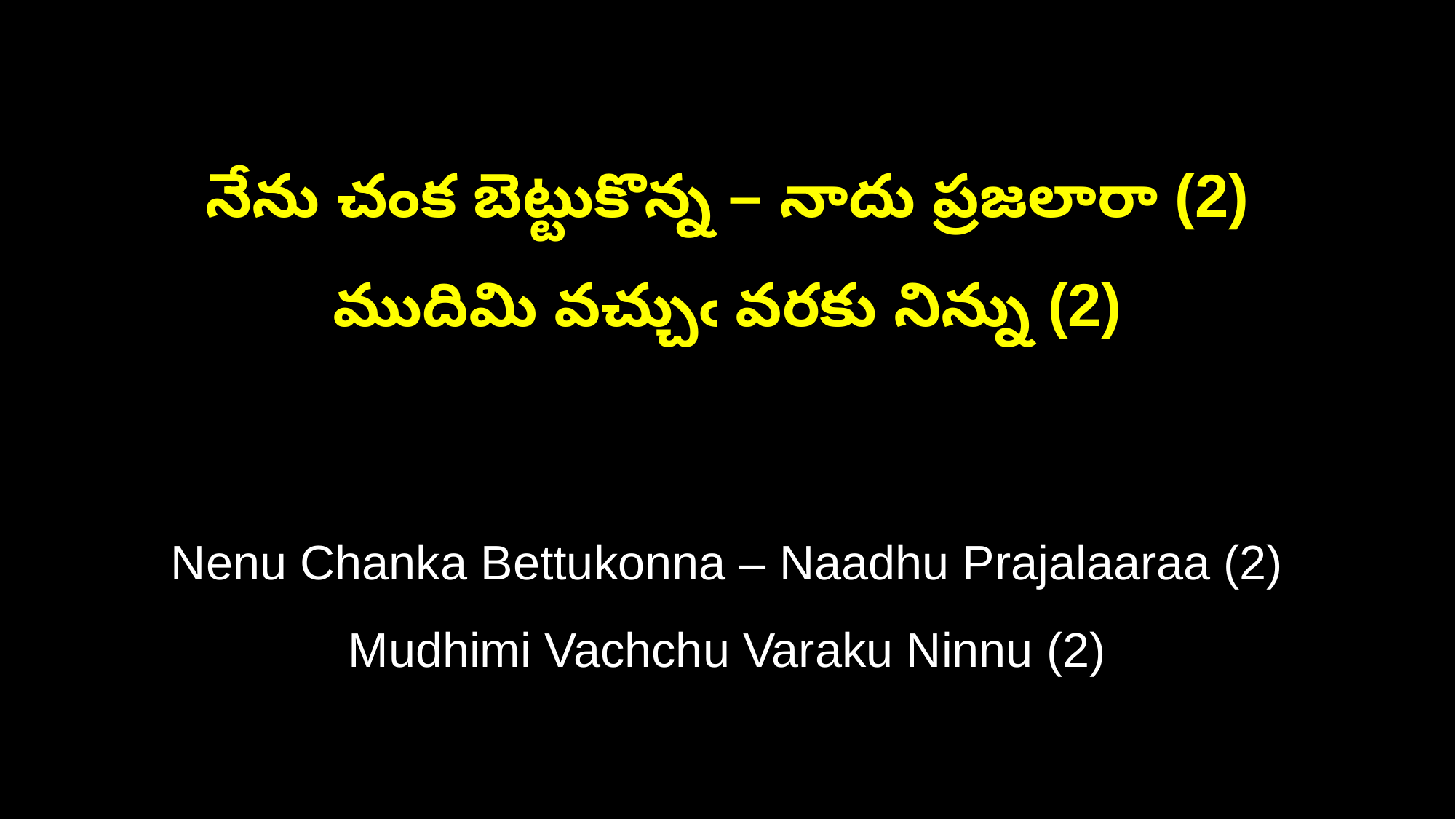

నేను చంక బెట్టుకొన్న – నాదు ప్రజలారా (2)
ముదిమి వచ్చుఁ వరకు నిన్ను (2)
Nenu Chanka Bettukonna – Naadhu Prajalaaraa (2)
Mudhimi Vachchu Varaku Ninnu (2)